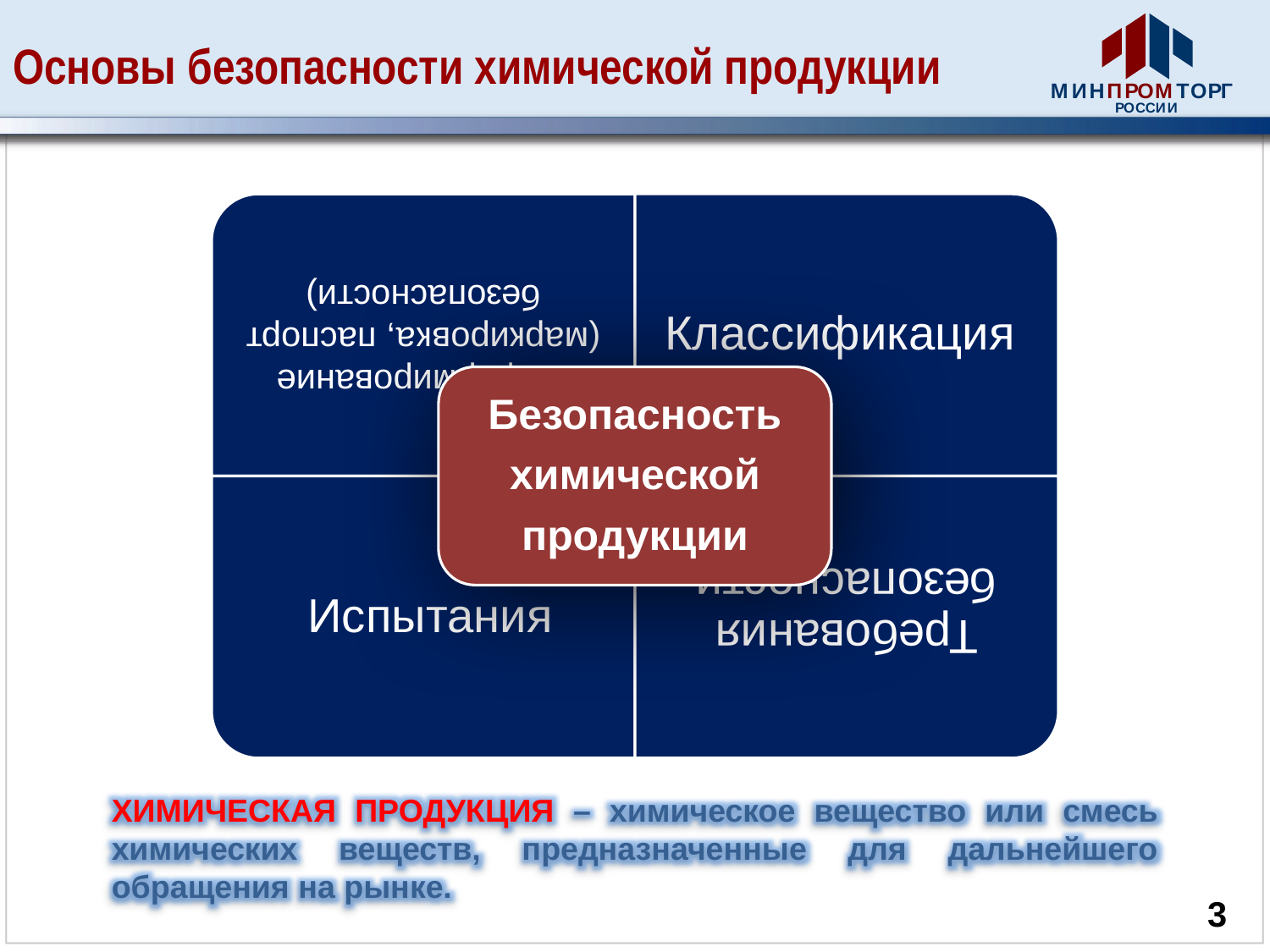

# Основы безопасности химической продукции
Информирование
(маркировка, паспорт безопасности)
Классификация
Испытания
Требования безопасности
Безопасность
химической
продукции
ХИМИЧЕСКАЯ ПРОДУКЦИЯ – химическое вещество или смесь химических веществ, предназначенные для дальнейшего обращения на рынке.
3